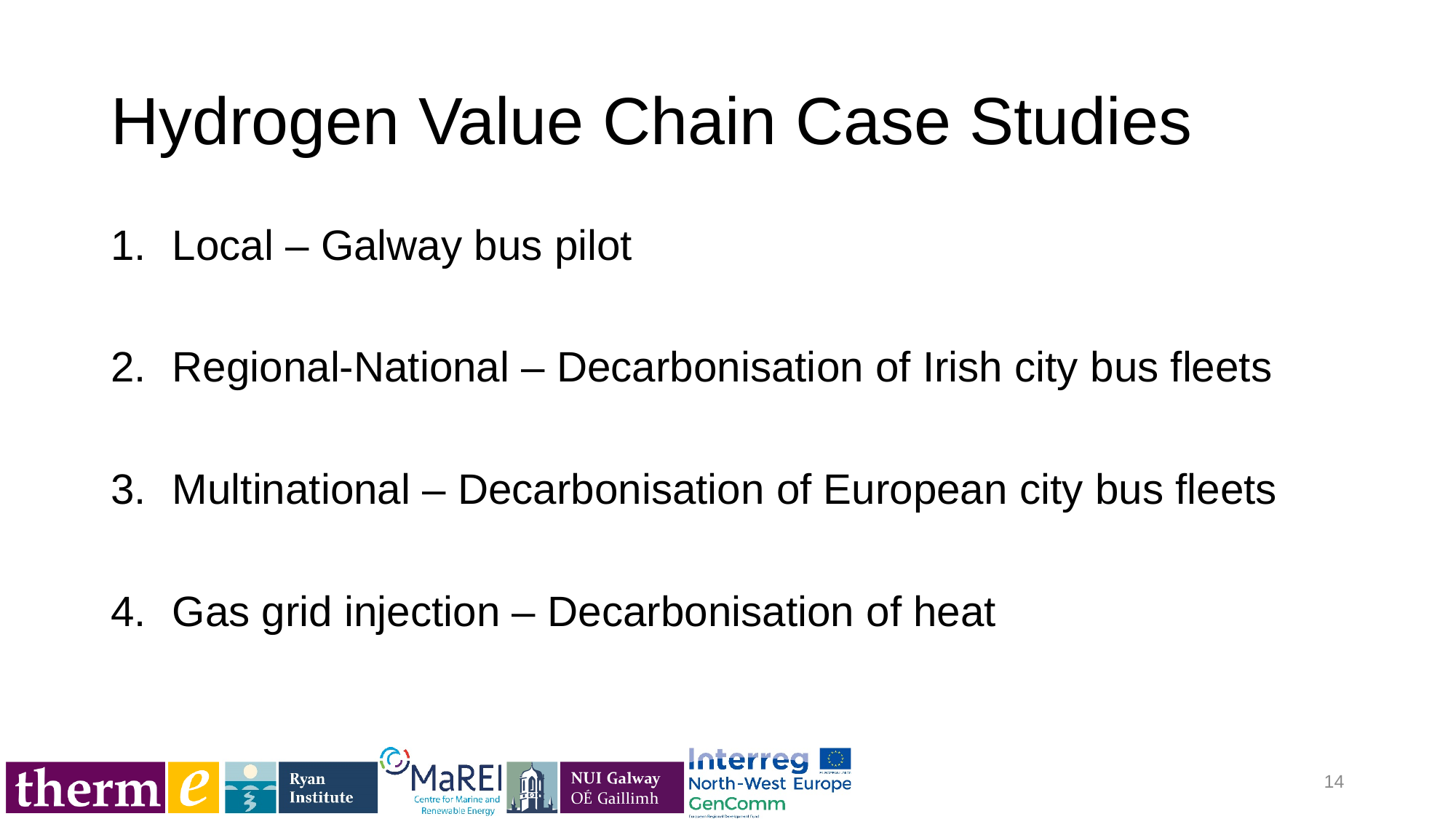

# Hydrogen Value Chain Case Studies
Local – Galway bus pilot

Regional-National – Decarbonisation of Irish city bus fleets

Multinational – Decarbonisation of European city bus fleets

Gas grid injection – Decarbonisation of heat
14